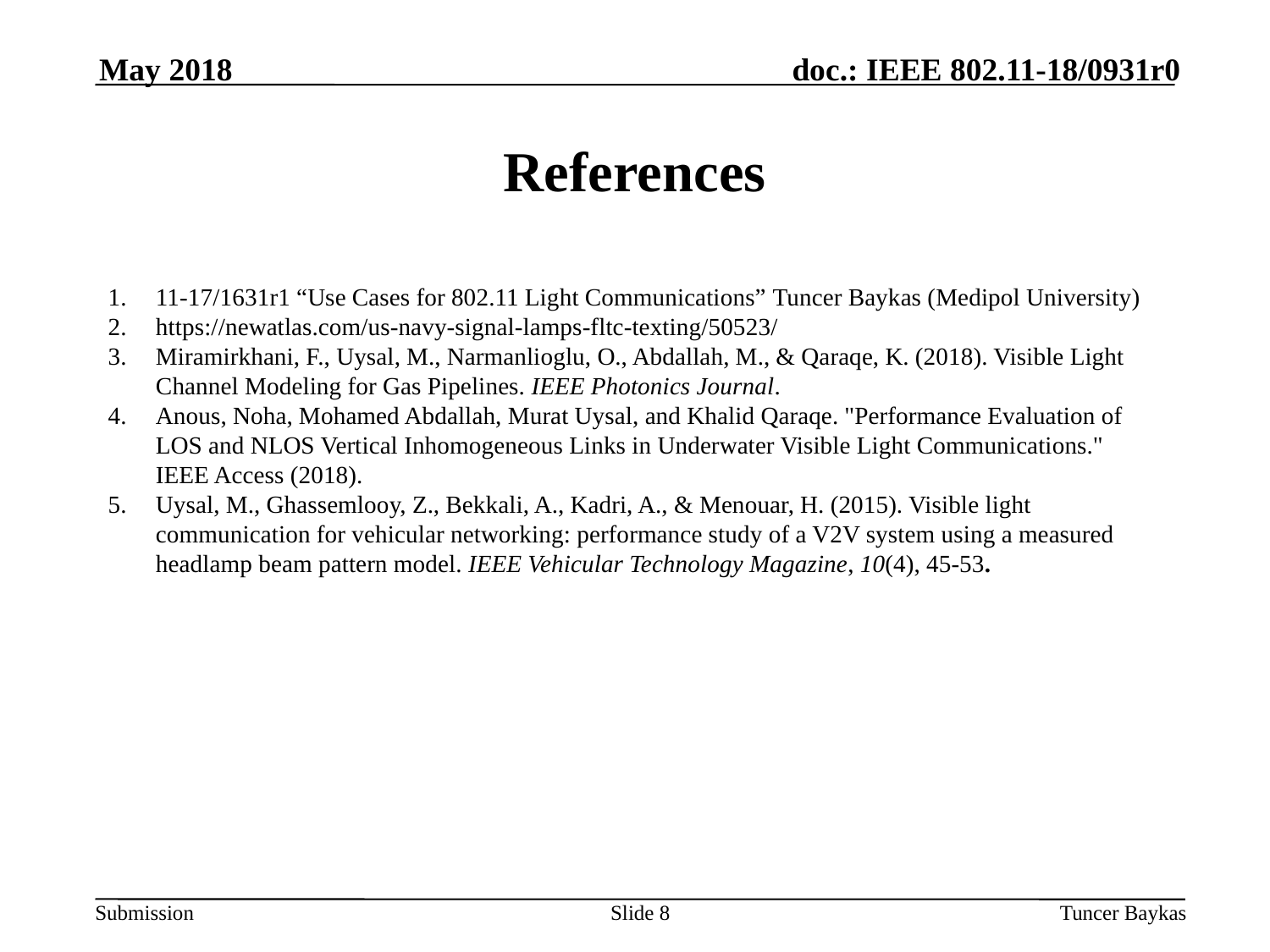

May 2018
# References
11-17/1631r1 “Use Cases for 802.11 Light Communications” Tuncer Baykas (Medipol University)
https://newatlas.com/us-navy-signal-lamps-fltc-texting/50523/
Miramirkhani, F., Uysal, M., Narmanlioglu, O., Abdallah, M., & Qaraqe, K. (2018). Visible Light Channel Modeling for Gas Pipelines. IEEE Photonics Journal.
Anous, Noha, Mohamed Abdallah, Murat Uysal, and Khalid Qaraqe. "Performance Evaluation of LOS and NLOS Vertical Inhomogeneous Links in Underwater Visible Light Communications." IEEE Access (2018).
Uysal, M., Ghassemlooy, Z., Bekkali, A., Kadri, A., & Menouar, H. (2015). Visible light communication for vehicular networking: performance study of a V2V system using a measured headlamp beam pattern model. IEEE Vehicular Technology Magazine, 10(4), 45-53.

Slide 8
Tuncer Baykas